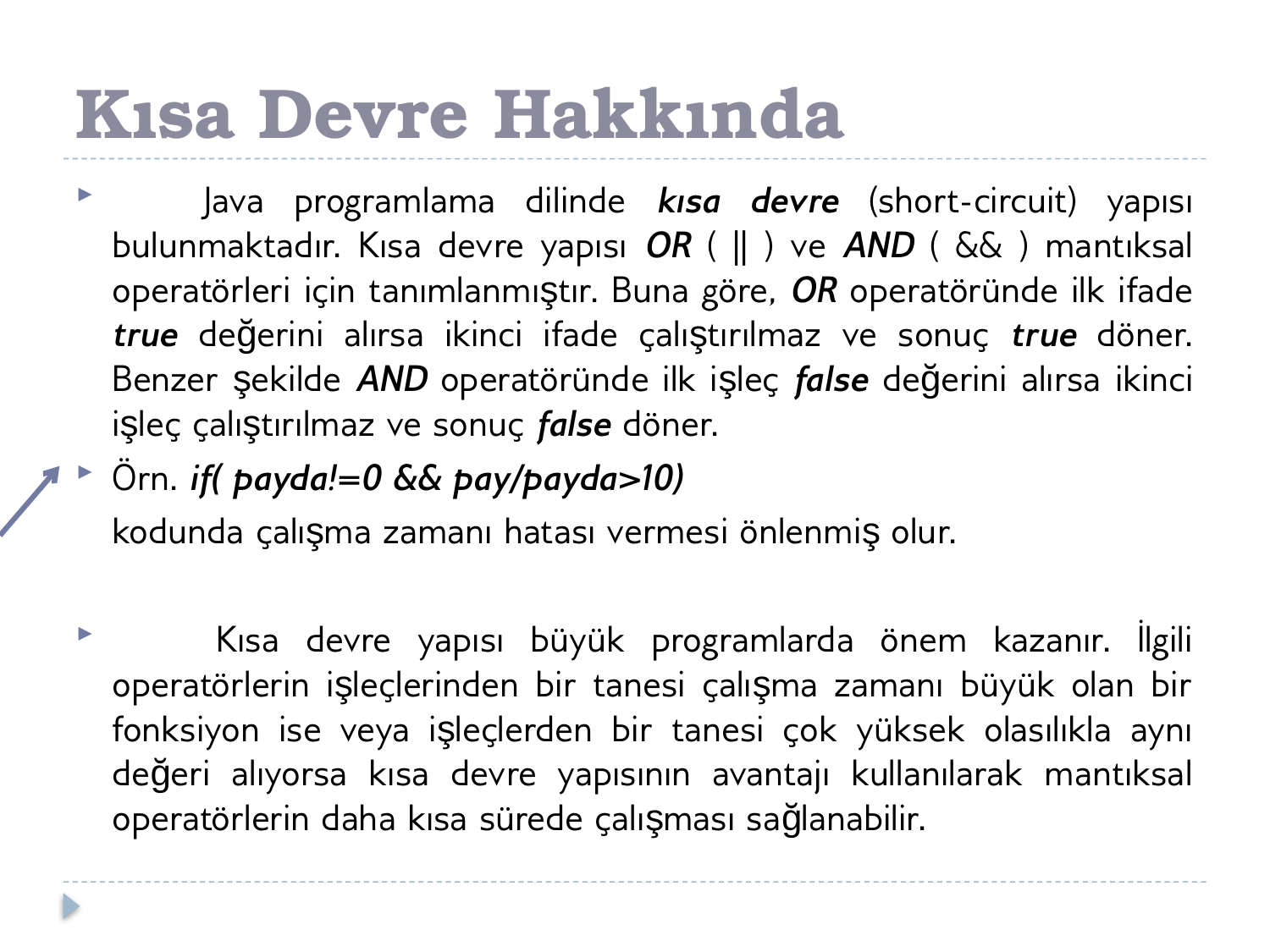

# Kısa Devre Hakkında
   Java programlama dilinde kısa devre (short-circuit) yapısı bulunmaktadır. Kısa devre yapısı OR ( || ) ve AND ( && ) mantıksal operatörleri için tanımlanmıştır. Buna göre, OR operatöründe ilk ifade true değerini alırsa ikinci ifade çalıştırılmaz ve sonuç true döner. Benzer şekilde AND operatöründe ilk işleç false değerini alırsa ikinci işleç çalıştırılmaz ve sonuç false döner.
Örn. if( payda!=0 && pay/payda>10)
	kodunda çalışma zamanı hatası vermesi önlenmiş olur.

    Kısa devre yapısı büyük programlarda önem kazanır. İlgili operatörlerin işleçlerinden bir tanesi çalışma zamanı büyük olan bir fonksiyon ise veya işleçlerden bir tanesi çok yüksek olasılıkla aynı değeri alıyorsa kısa devre yapısının avantajı kullanılarak mantıksal operatörlerin daha kısa sürede çalışması sağlanabilir.